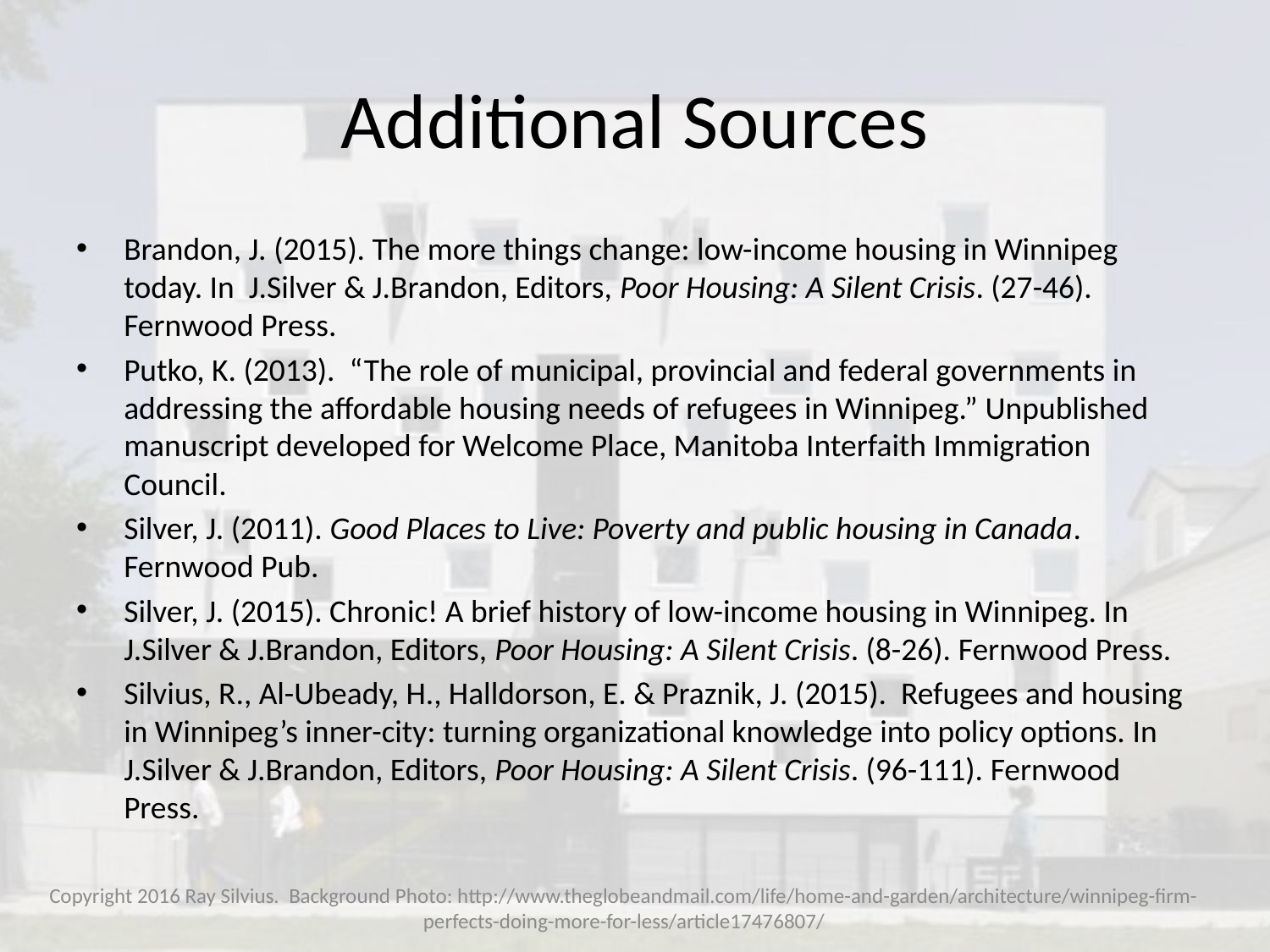

# Additional Sources
Brandon, J. (2015). The more things change: low-income housing in Winnipeg today. In  J.Silver & J.Brandon, Editors, Poor Housing: A Silent Crisis. (27-46). Fernwood Press.
Putko, K. (2013).  “The role of municipal, provincial and federal governments in addressing the affordable housing needs of refugees in Winnipeg.” Unpublished manuscript developed for Welcome Place, Manitoba Interfaith Immigration Council.
Silver, J. (2011). Good Places to Live: Poverty and public housing in Canada. Fernwood Pub.
Silver, J. (2015). Chronic! A brief history of low-income housing in Winnipeg. In  J.Silver & J.Brandon, Editors, Poor Housing: A Silent Crisis. (8-26). Fernwood Press.
Silvius, R., Al-Ubeady, H., Halldorson, E. & Praznik, J. (2015).  Refugees and housing in Winnipeg’s inner-city: turning organizational knowledge into policy options. In  J.Silver & J.Brandon, Editors, Poor Housing: A Silent Crisis. (96-111). Fernwood Press.
Copyright 2016 Ray Silvius.  Background Photo: http://www.theglobeandmail.com/life/home-and-garden/architecture/winnipeg-firm-perfects-doing-more-for-less/article17476807/